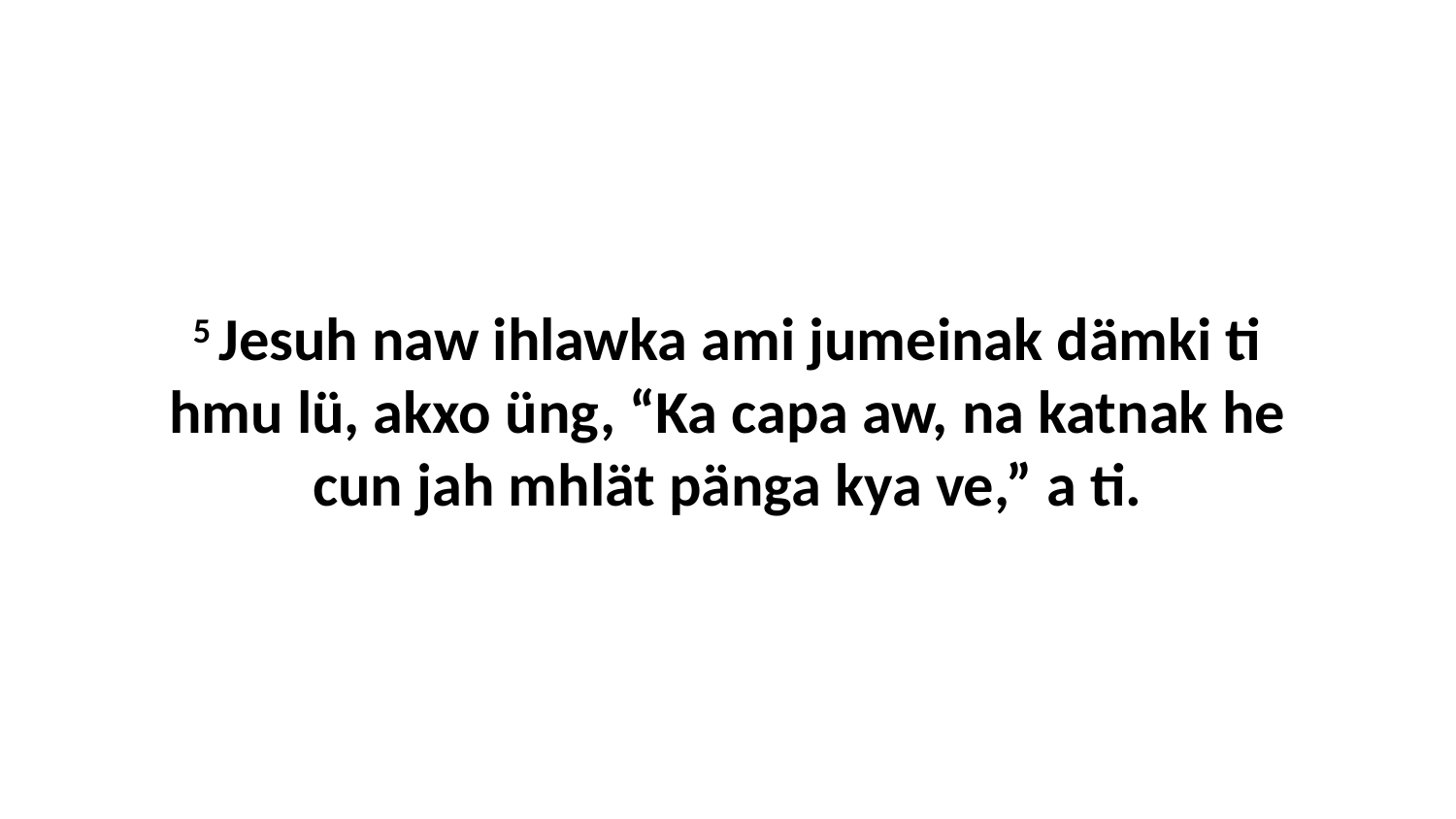

5 Jesuh naw ihlawka ami jumeinak dämki ti hmu lü, akxo üng, “Ka capa aw, na katnak he cun jah mhlät pänga kya ve,” a ti.